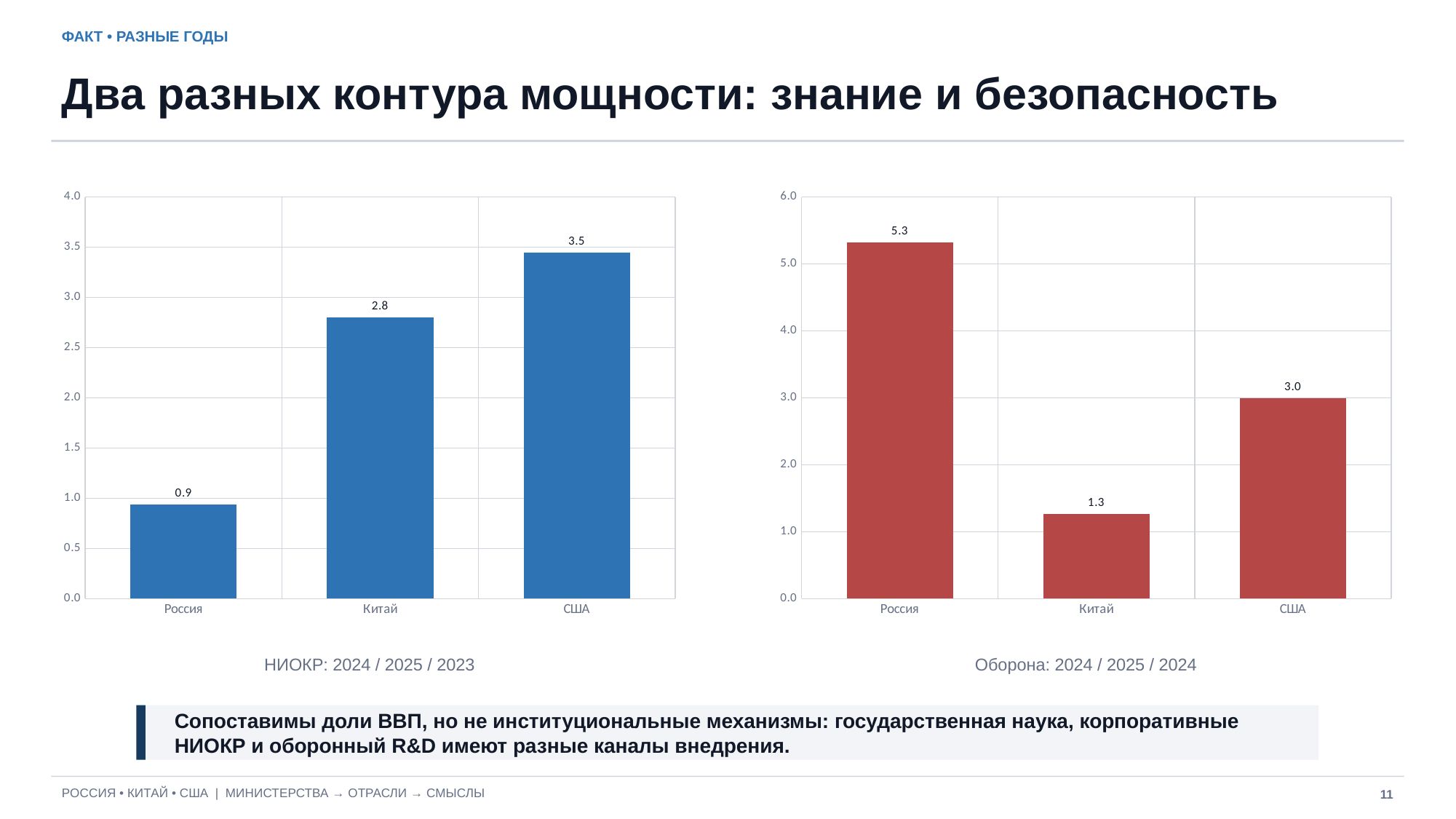

ФАКТ • РАЗНЫЕ ГОДЫ
Два разных контура мощности: знание и безопасность

### Chart

| Category |  |
|---|---|
| Россия | 0.94 |
| Китай | 2.8 |
| США | 3.45 |

### Chart

| Category |  |
|---|---|
| Россия | 5.32 |
| Китай | 1.27 |
| США | 3.0 |
НИОКР: 2024 / 2025 / 2023
Оборона: 2024 / 2025 / 2024

Сопоставимы доли ВВП, но не институциональные механизмы: государственная наука, корпоративные НИОКР и оборонный R&D имеют разные каналы внедрения.

РОССИЯ • КИТАЙ • США  |  МИНИСТЕРСТВА → ОТРАСЛИ → СМЫСЛЫ
11